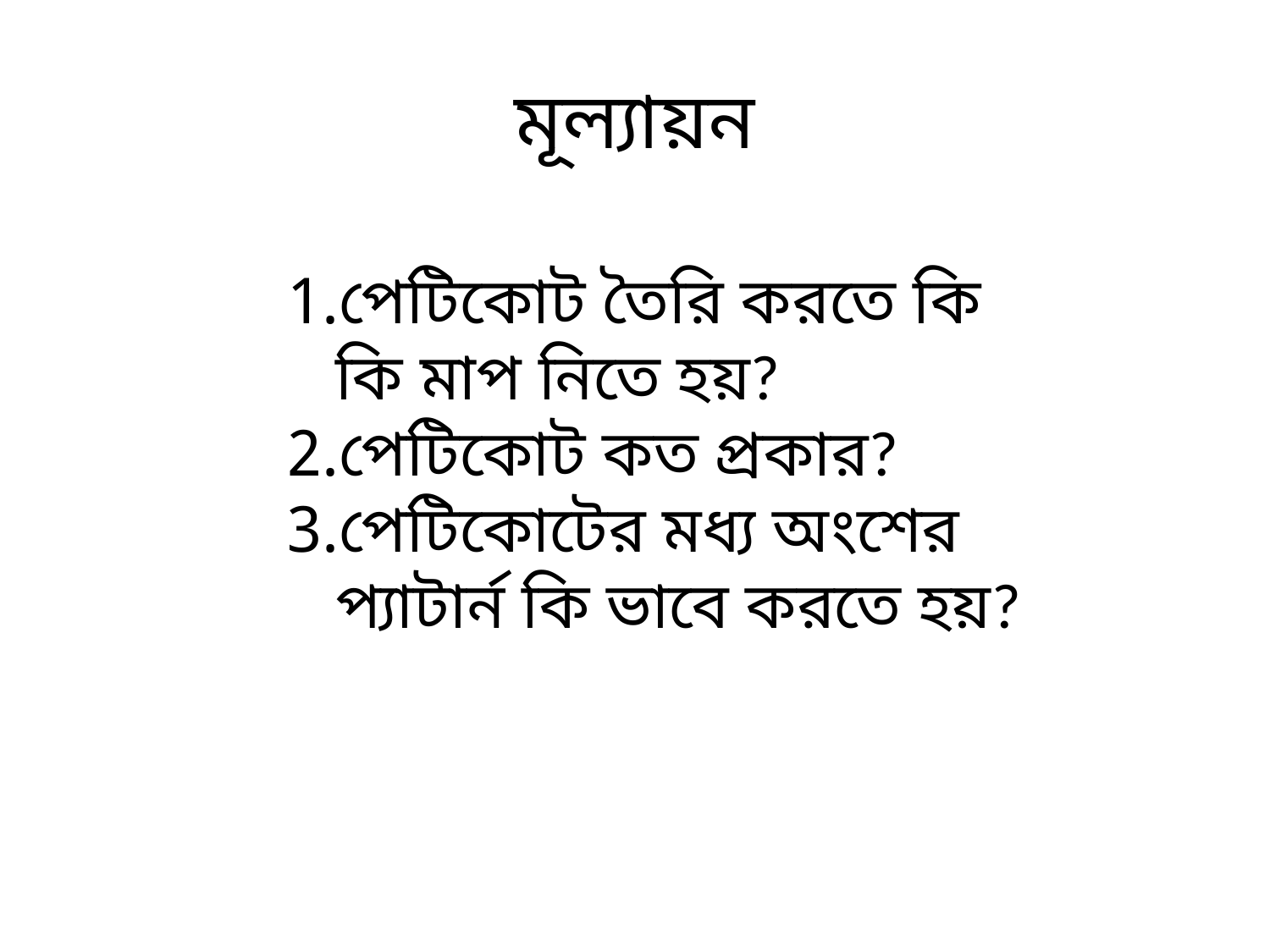

# মূল্যায়ন
পেটিকোট তৈরি করতে কি কি মাপ নিতে হয়?
পেটিকোট কত প্রকার?
পেটিকোটের মধ্য অংশের প্যাটার্ন কি ভাবে করতে হয়?